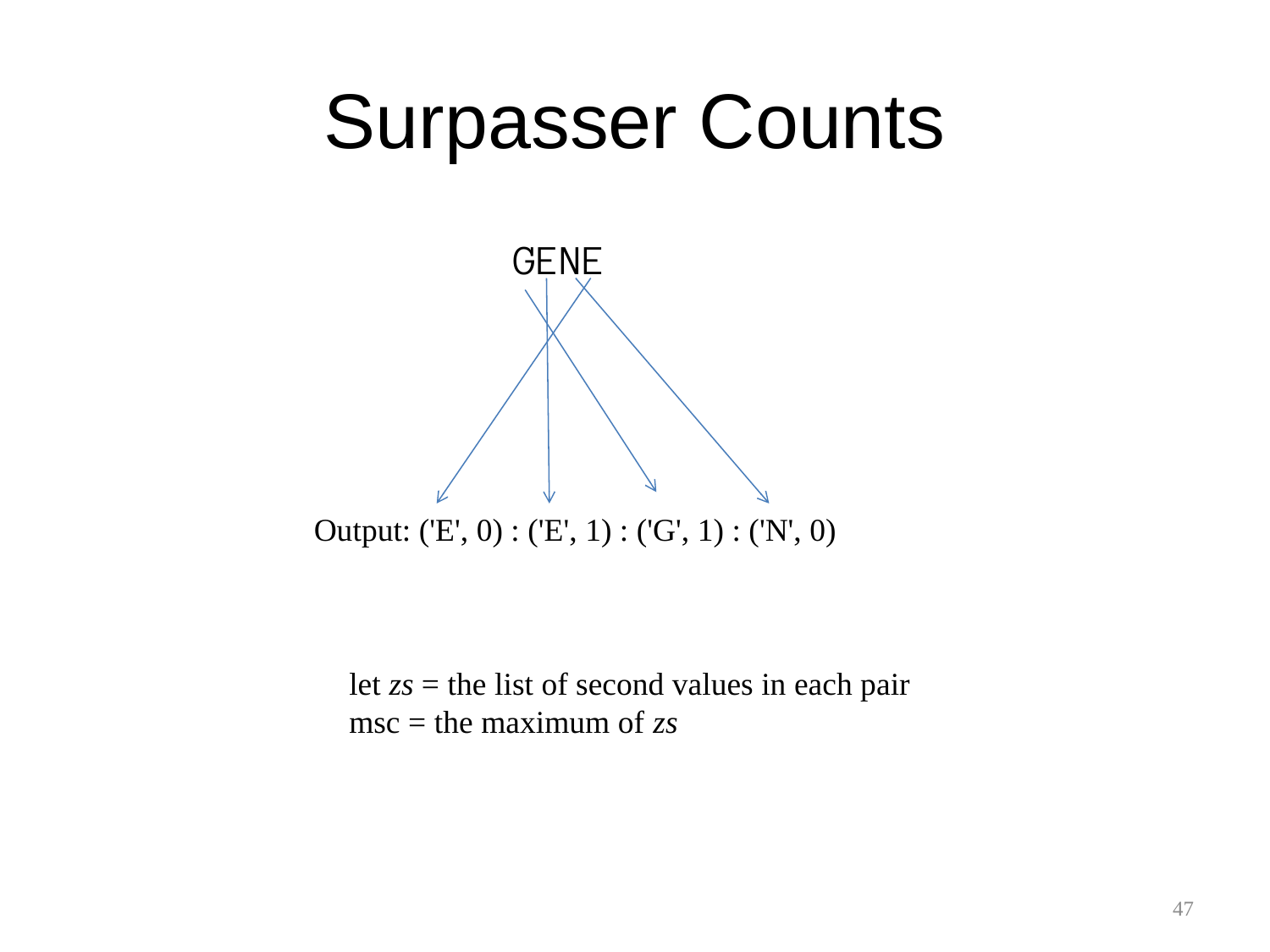

# Surpasser Counts
GENE
Output: ('E', 0) : ('E', 1) : ('G', 1) : ('N', 0)
let zs = the list of second values in each pair
msc = the maximum of zs
47